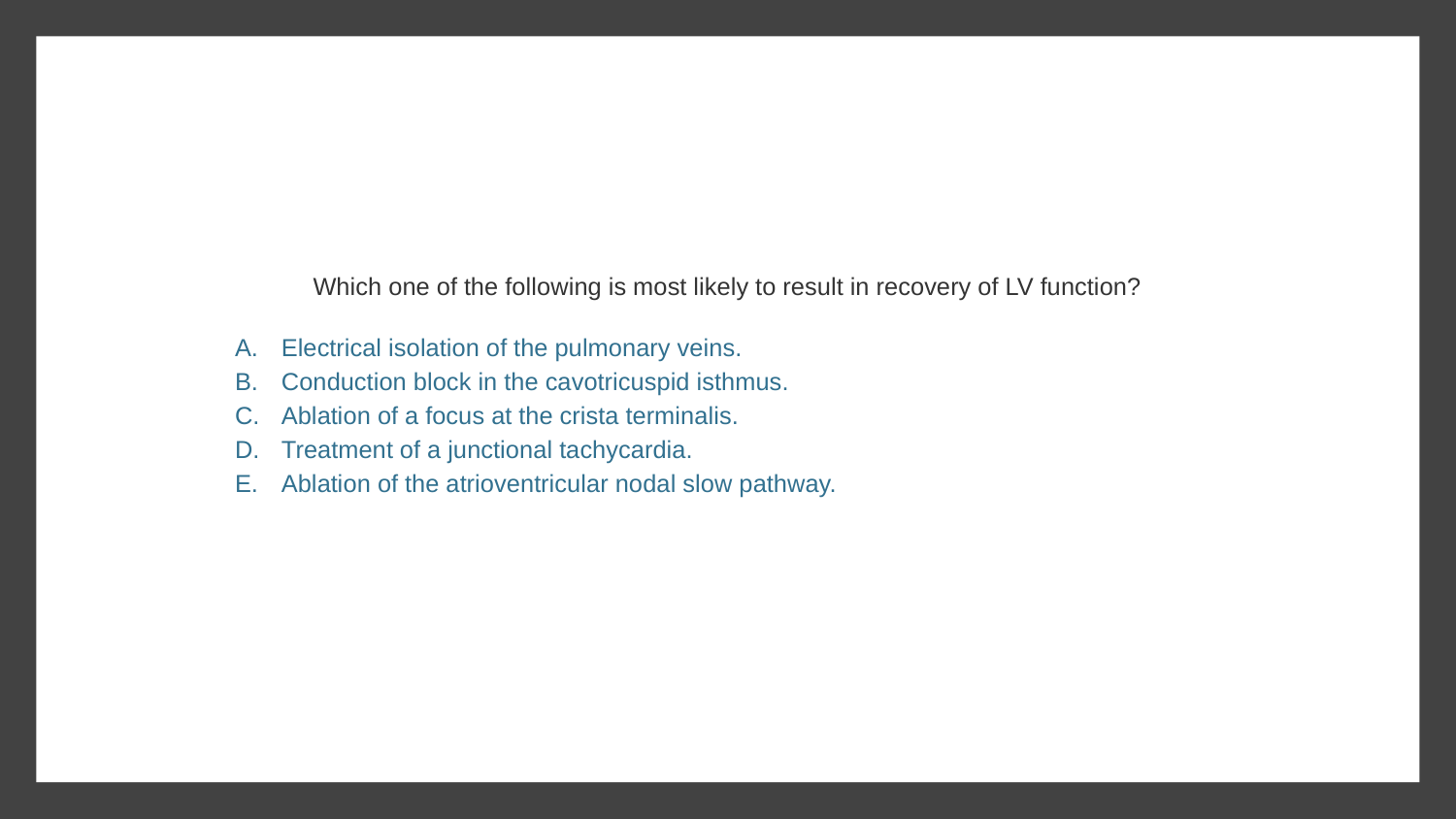

# Which one of the following is most likely to result in recovery of LV function?

Electrical isolation of the pulmonary veins.
Conduction block in the cavotricuspid isthmus.
Ablation of a focus at the crista terminalis.
Treatment of a junctional tachycardia.
Ablation of the atrioventricular nodal slow pathway.